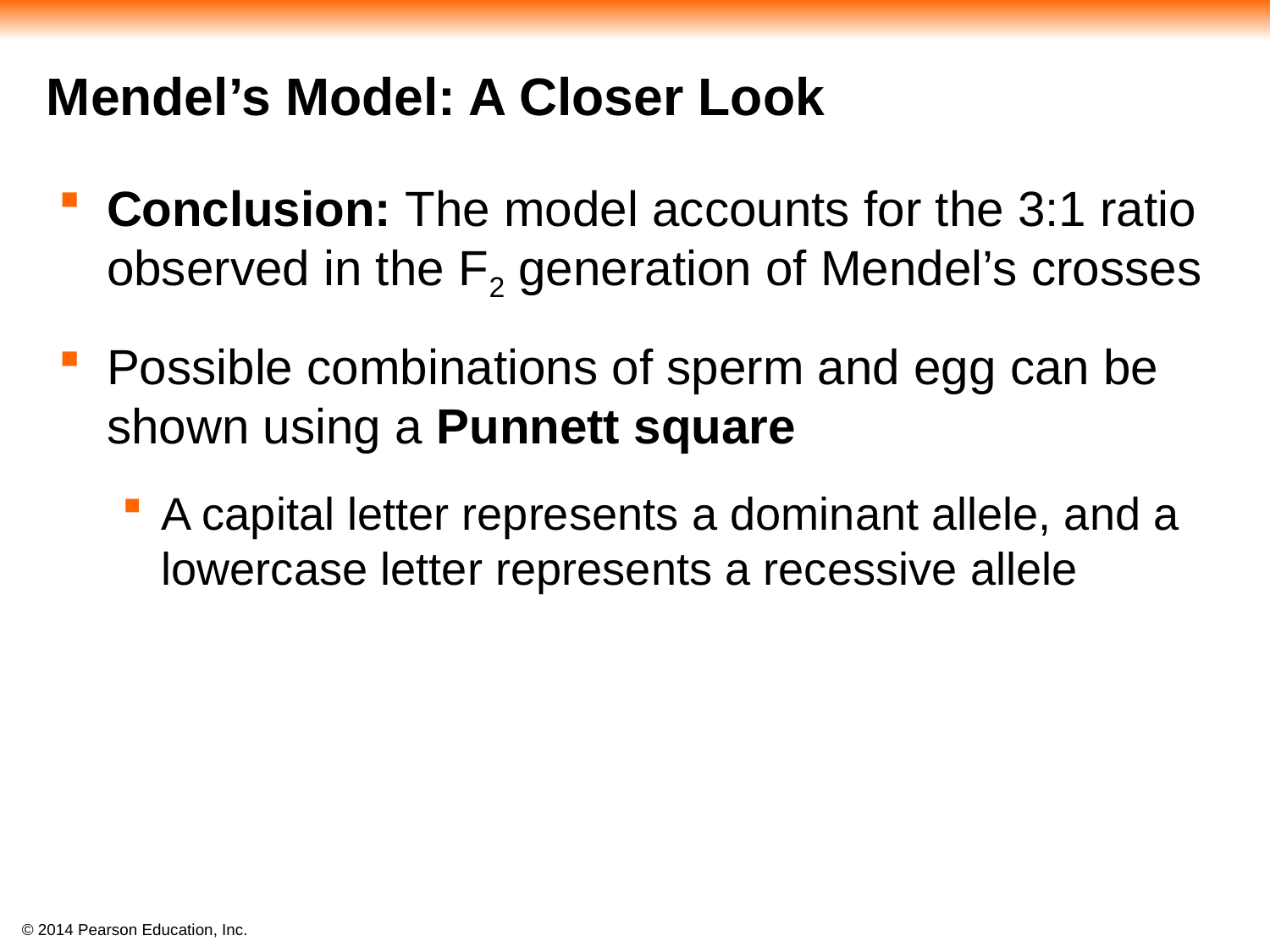

#
Mendel’s Model: A Closer Look
Conclusion: The model accounts for the 3:1 ratio observed in the F2 generation of Mendel’s crosses
Possible combinations of sperm and egg can be shown using a Punnett square
A capital letter represents a dominant allele, and a lowercase letter represents a recessive allele